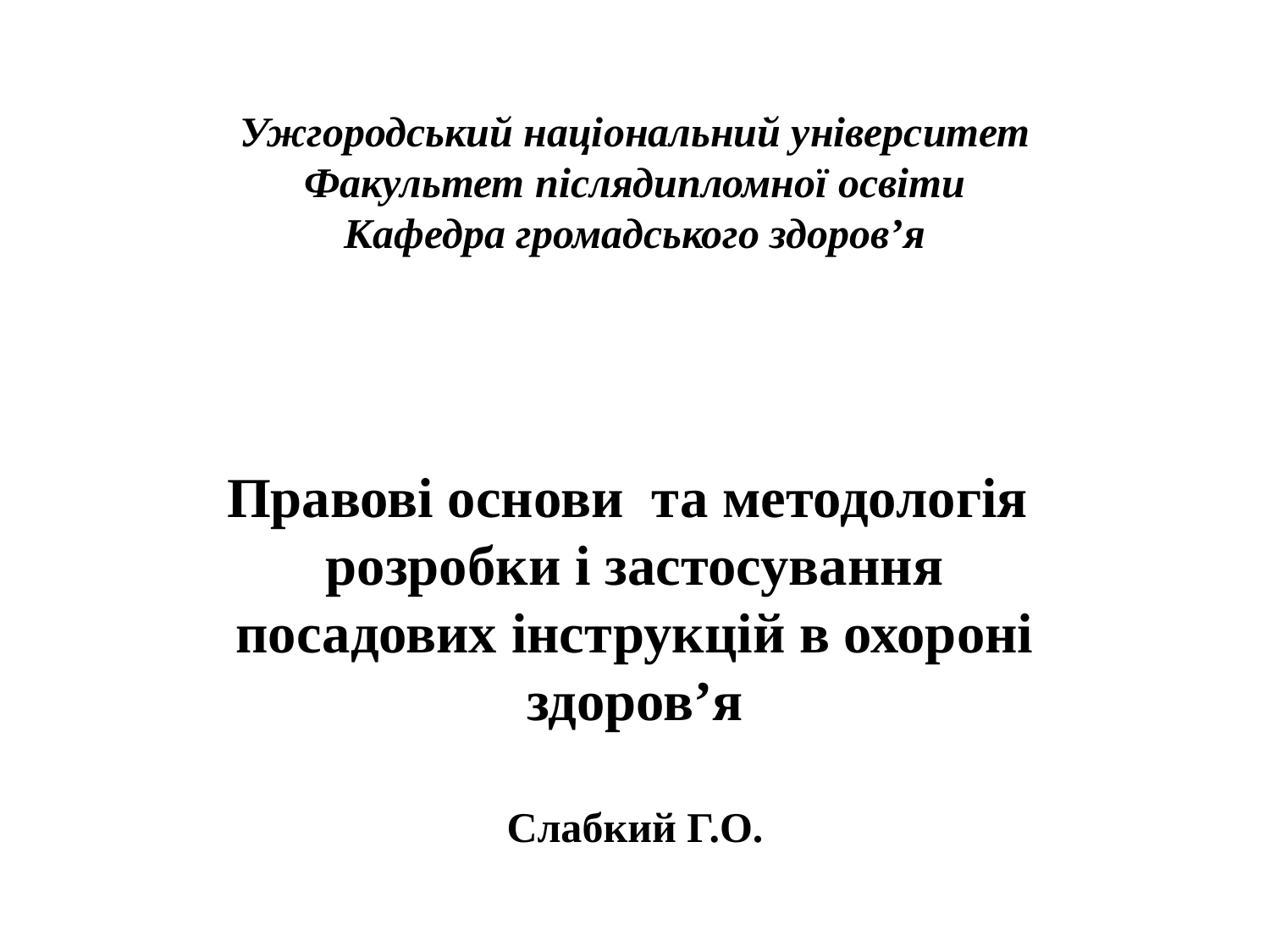

# Ужгородський національний університет Факультет післядипломної освіти Кафедра громадського здоров’я

Правові основи  та методологія  розробки і застосування посадових інструкцій в охороні здоров’я

Слабкий Г.О.